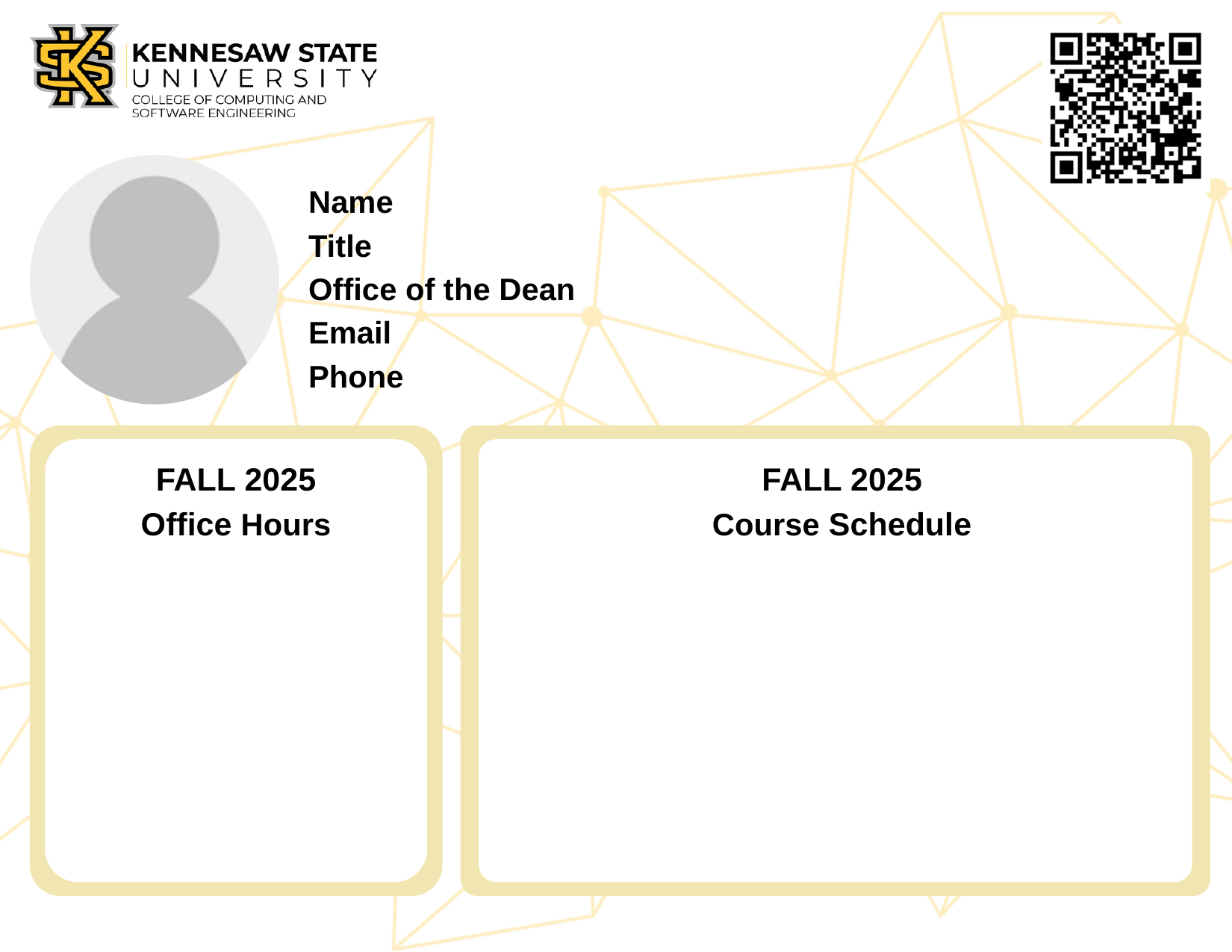

Name​
Title
Office of the Dean​
Email
Phone

FALL 2025
Office Hours
FALL 2025
Course Schedule